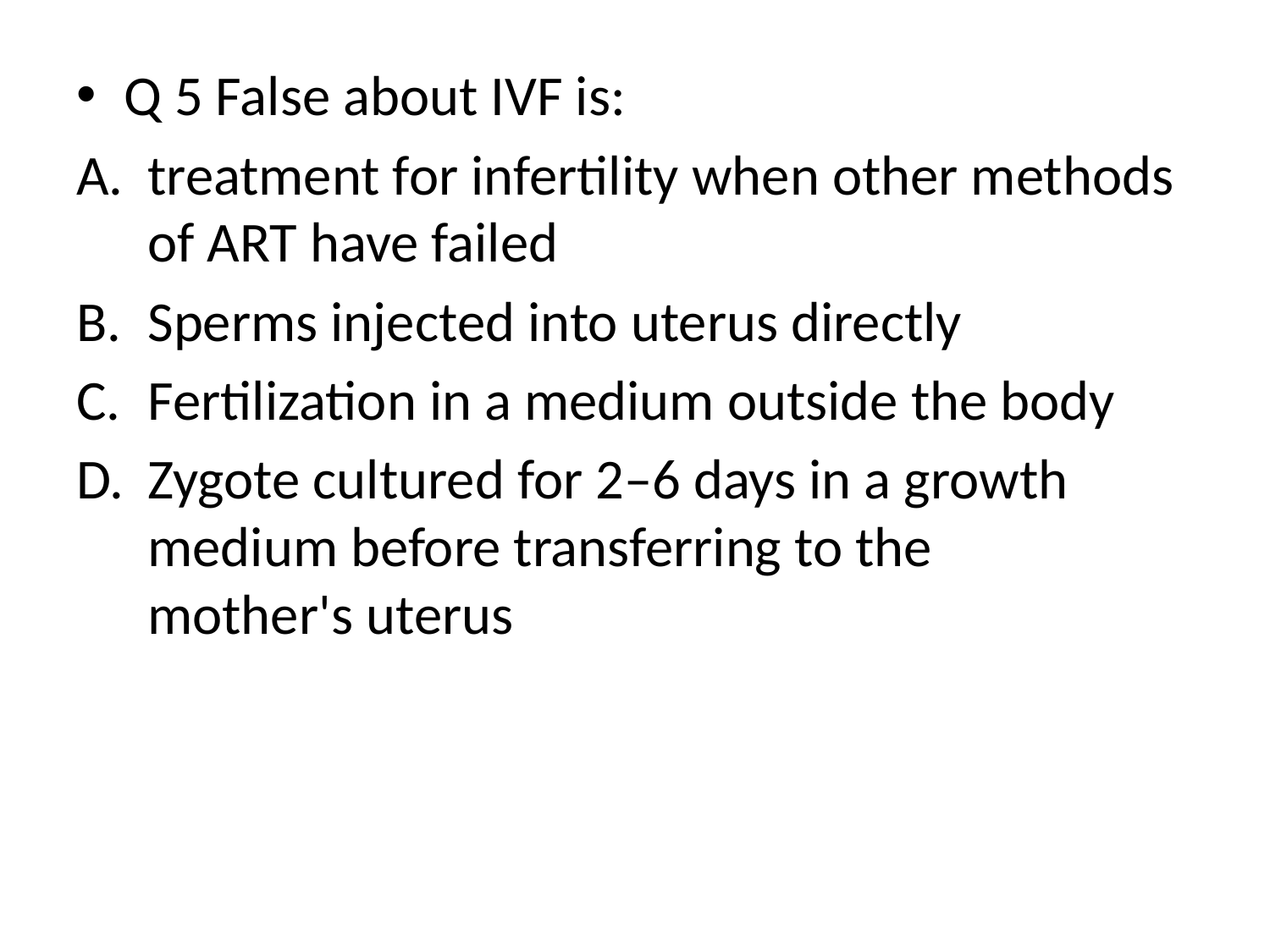

#
Q 5 False about IVF is:
treatment for infertility when other methods of ART have failed
Sperms injected into uterus directly
Fertilization in a medium outside the body
Zygote cultured for 2–6 days in a growth medium before transferring to the mother's uterus